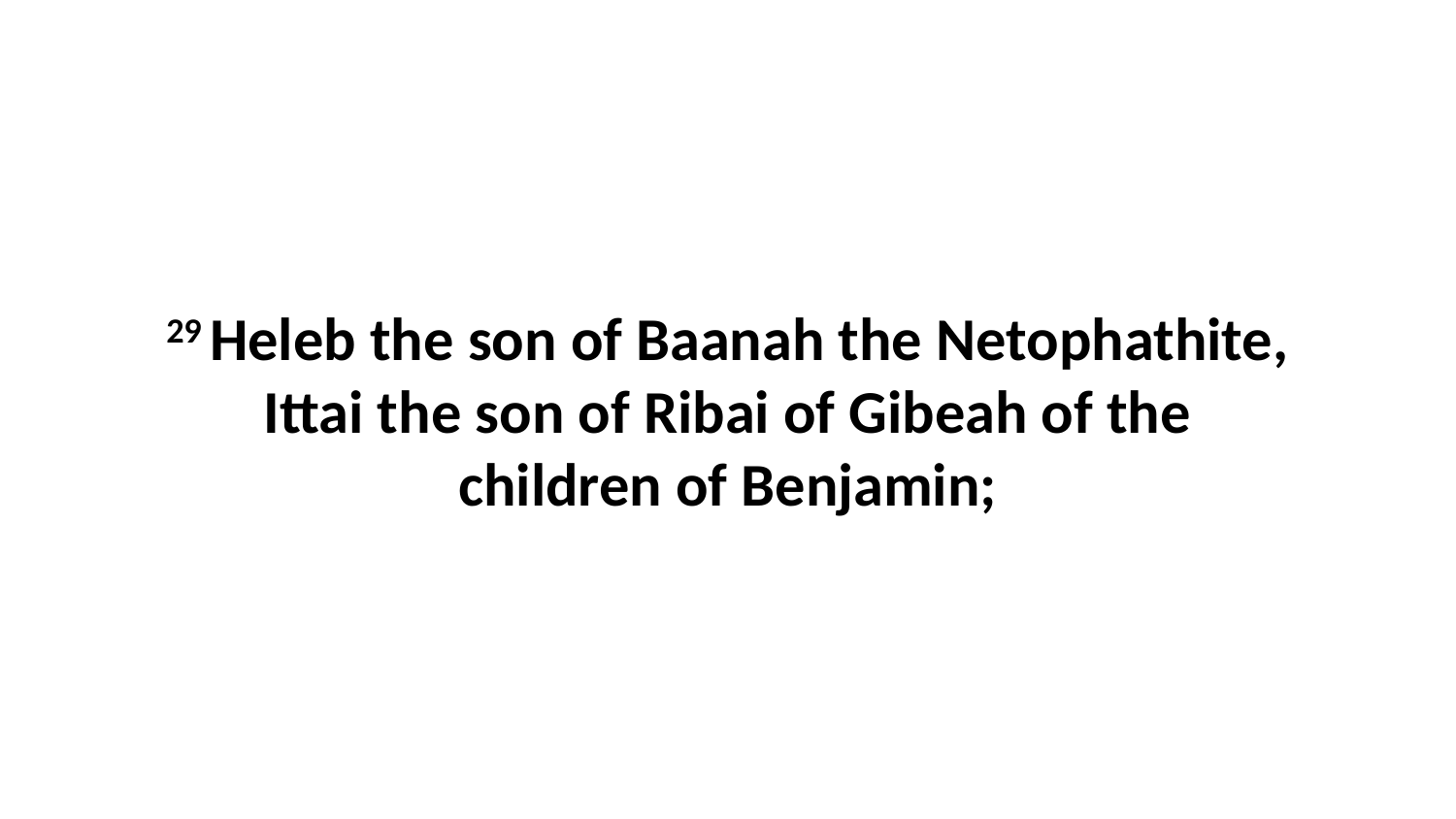

29 Heleb the son of Baanah the Netophathite, Ittai the son of Ribai of Gibeah of the children of Benjamin;